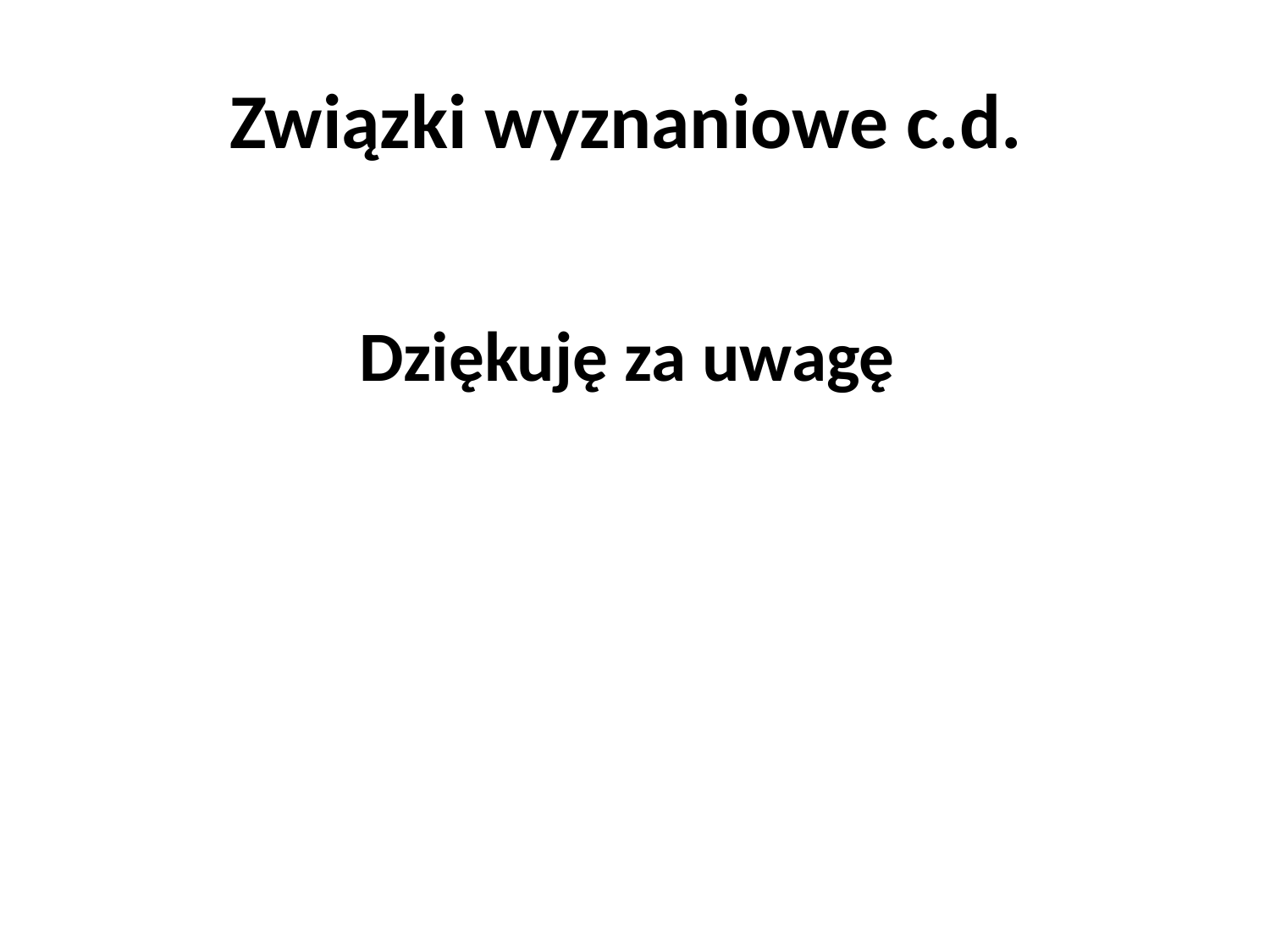

# Związki wyznaniowe c.d.

Dziękuję za uwagę